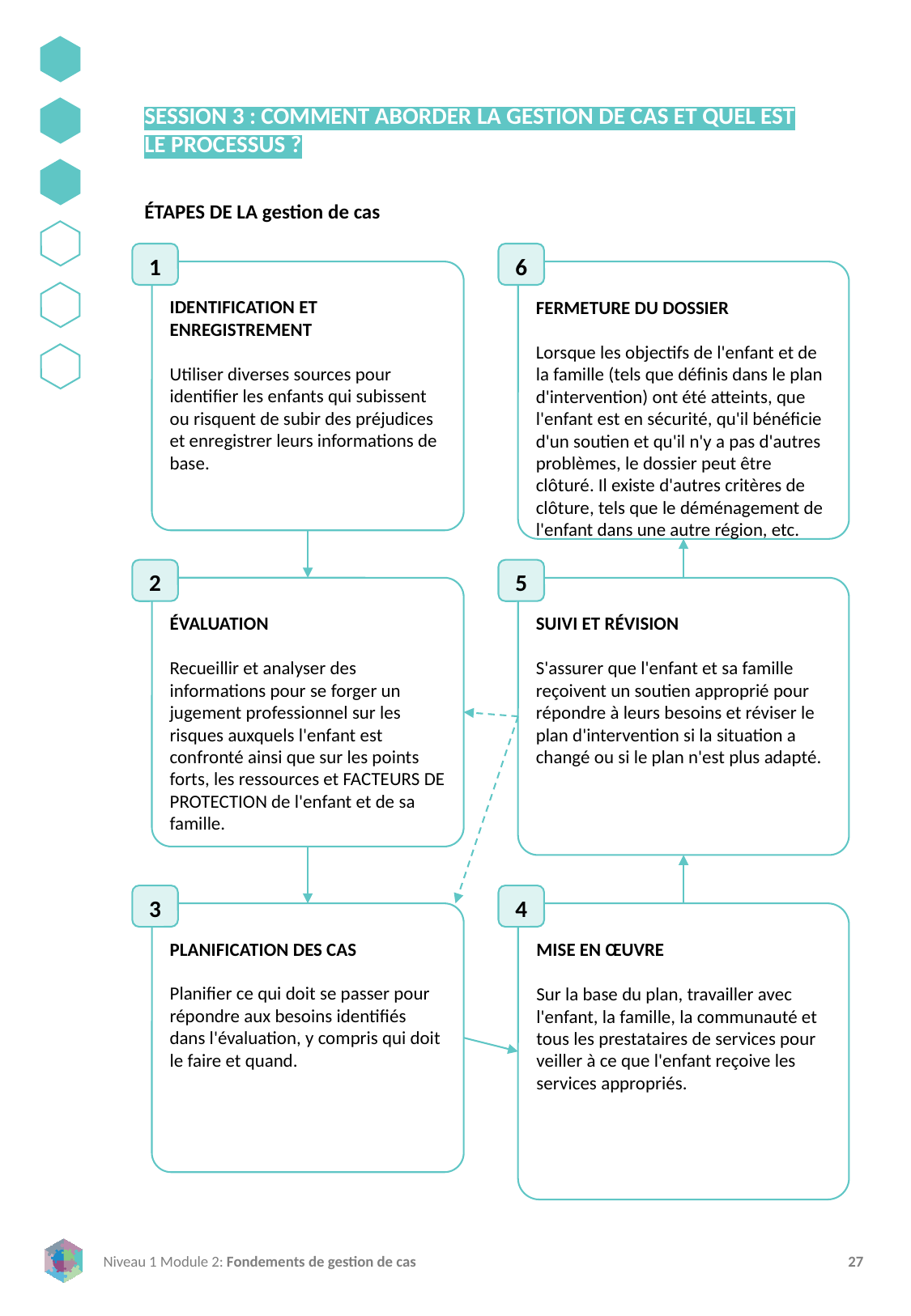

SESSION 3 : COMMENT ABORDER LA GESTION DE CAS ET QUEL EST LE PROCESSUS ?

ÉTAPES DE LA gestion de cas

1
6

IDENTIFICATION ET ENREGISTREMENT

Utiliser diverses sources pour identifier les enfants qui subissent ou risquent de subir des préjudices et enregistrer leurs informations de base.

FERMETURE DU DOSSIER

Lorsque les objectifs de l'enfant et de la famille (tels que définis dans le plan d'intervention) ont été atteints, que l'enfant est en sécurité, qu'il bénéficie d'un soutien et qu'il n'y a pas d'autres problèmes, le dossier peut être clôturé. Il existe d'autres critères de clôture, tels que le déménagement de l'enfant dans une autre région, etc.

2
5

ÉVALUATION

Recueillir et analyser des informations pour se forger un jugement professionnel sur les risques auxquels l'enfant est confronté ainsi que sur les points forts, les ressources et FACTEURS DE PROTECTION de l'enfant et de sa famille.

SUIVI ET RÉVISION

S'assurer que l'enfant et sa famille reçoivent un soutien approprié pour répondre à leurs besoins et réviser le plan d'intervention si la situation a changé ou si le plan n'est plus adapté.
3
4

PLANIFICATION DES CAS

Planifier ce qui doit se passer pour répondre aux besoins identifiés dans l'évaluation, y compris qui doit le faire et quand.

MISE EN ŒUVRE

Sur la base du plan, travailler avec l'enfant, la famille, la communauté et tous les prestataires de services pour veiller à ce que l'enfant reçoive les services appropriés.